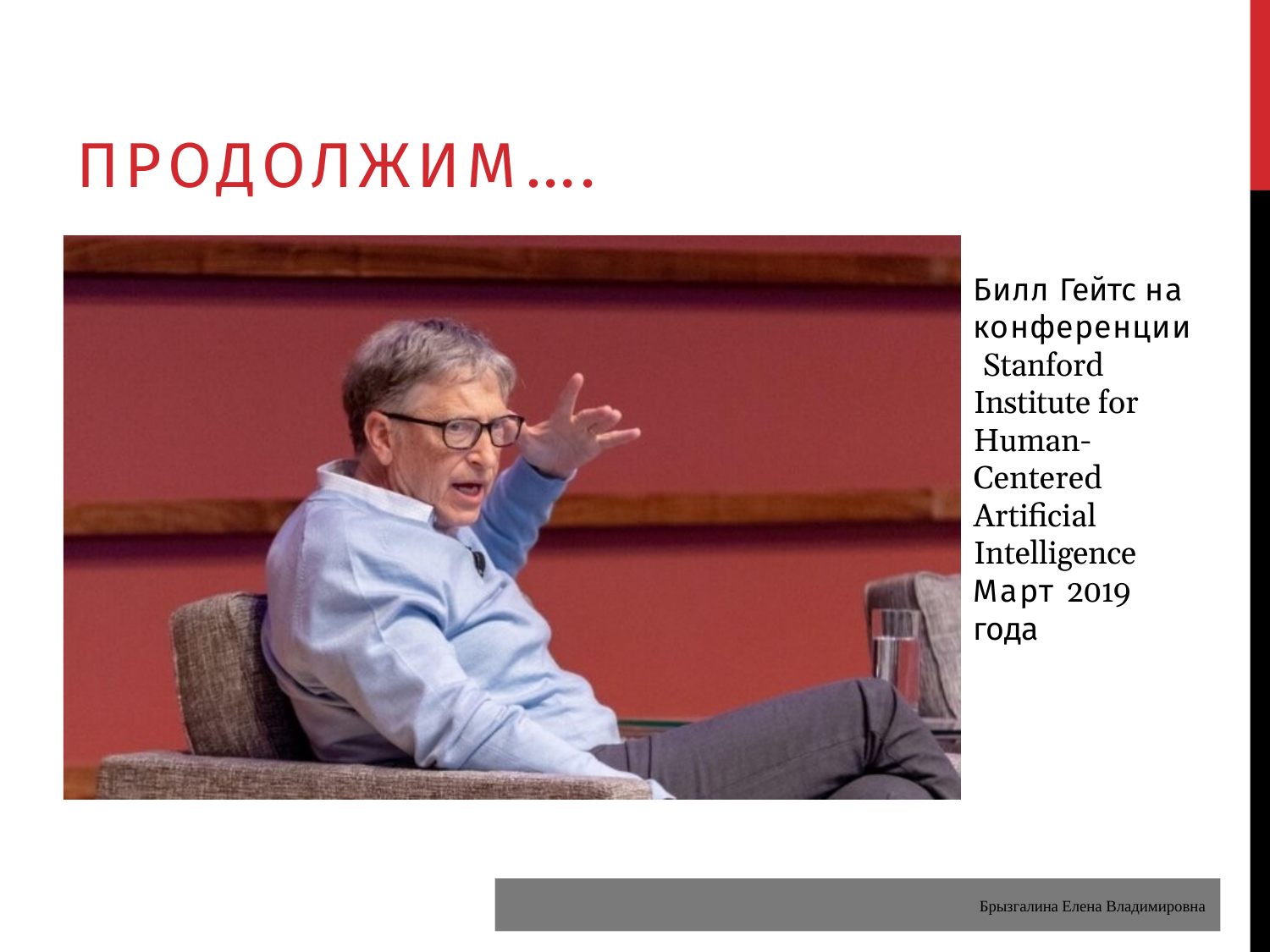

# ПРОДОЛЖИМ….

Билл Гейтс на  конференции  Stanford  Institute for  Human-  Centered  Artificial  Intelligence  Март 2019 года

Брызгалина Елена Владимировна